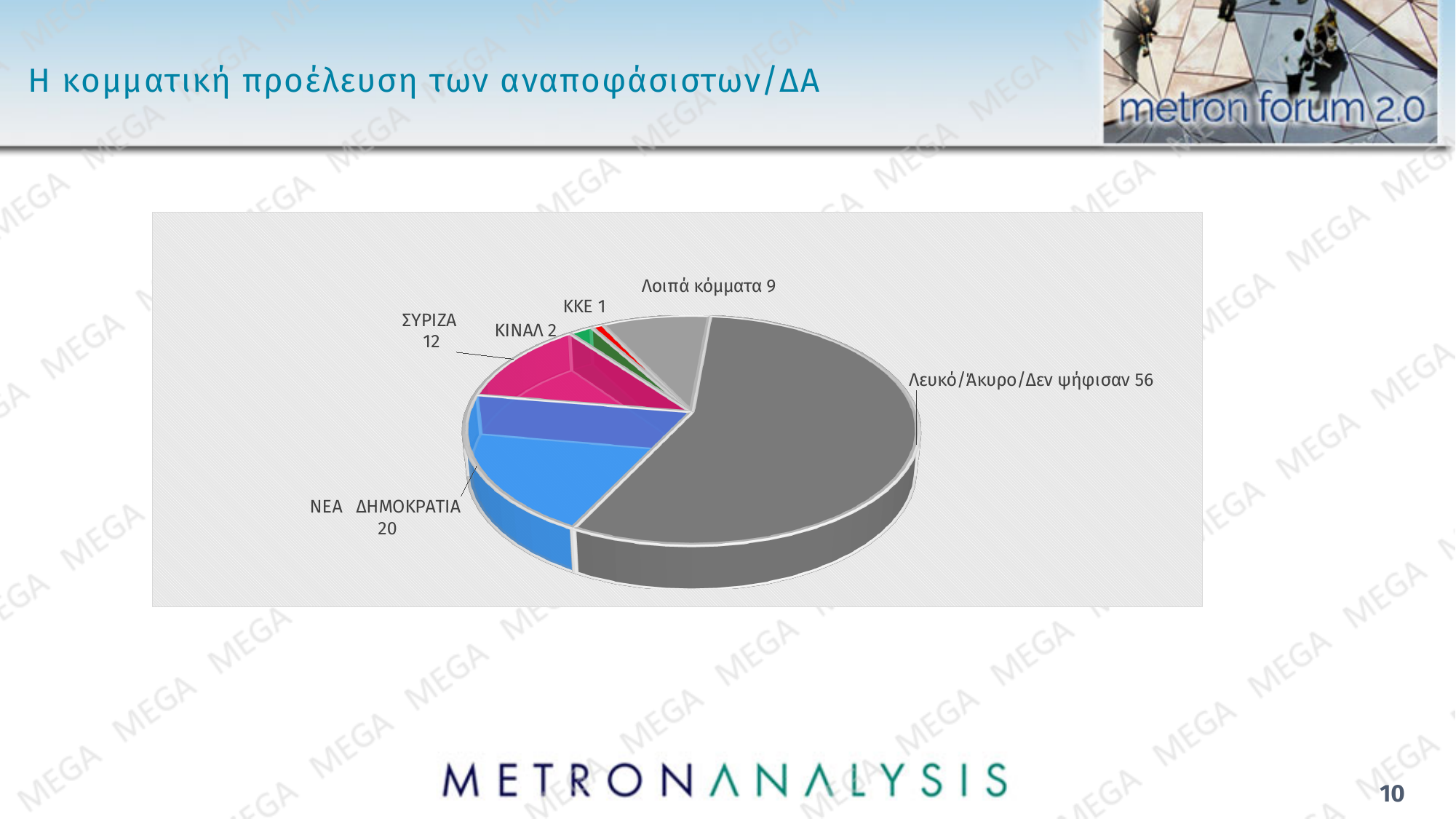

# Η κομματική προέλευση των αναποφάσιστων/ΔΑ

[unsupported chart]

10